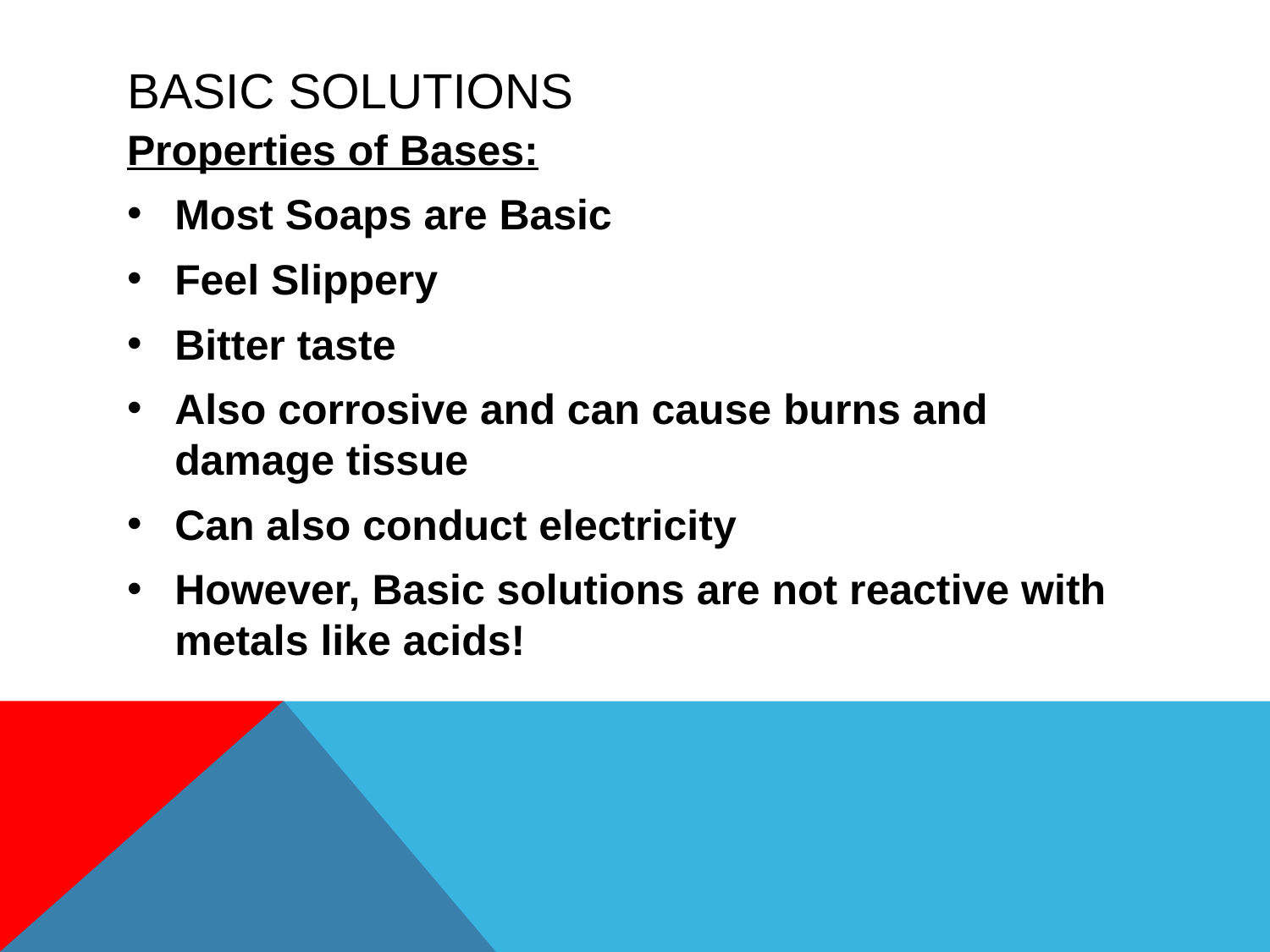

# Basic Solutions
Properties of Bases:
Most Soaps are Basic
Feel Slippery
Bitter taste
Also corrosive and can cause burns and damage tissue
Can also conduct electricity
However, Basic solutions are not reactive with metals like acids!